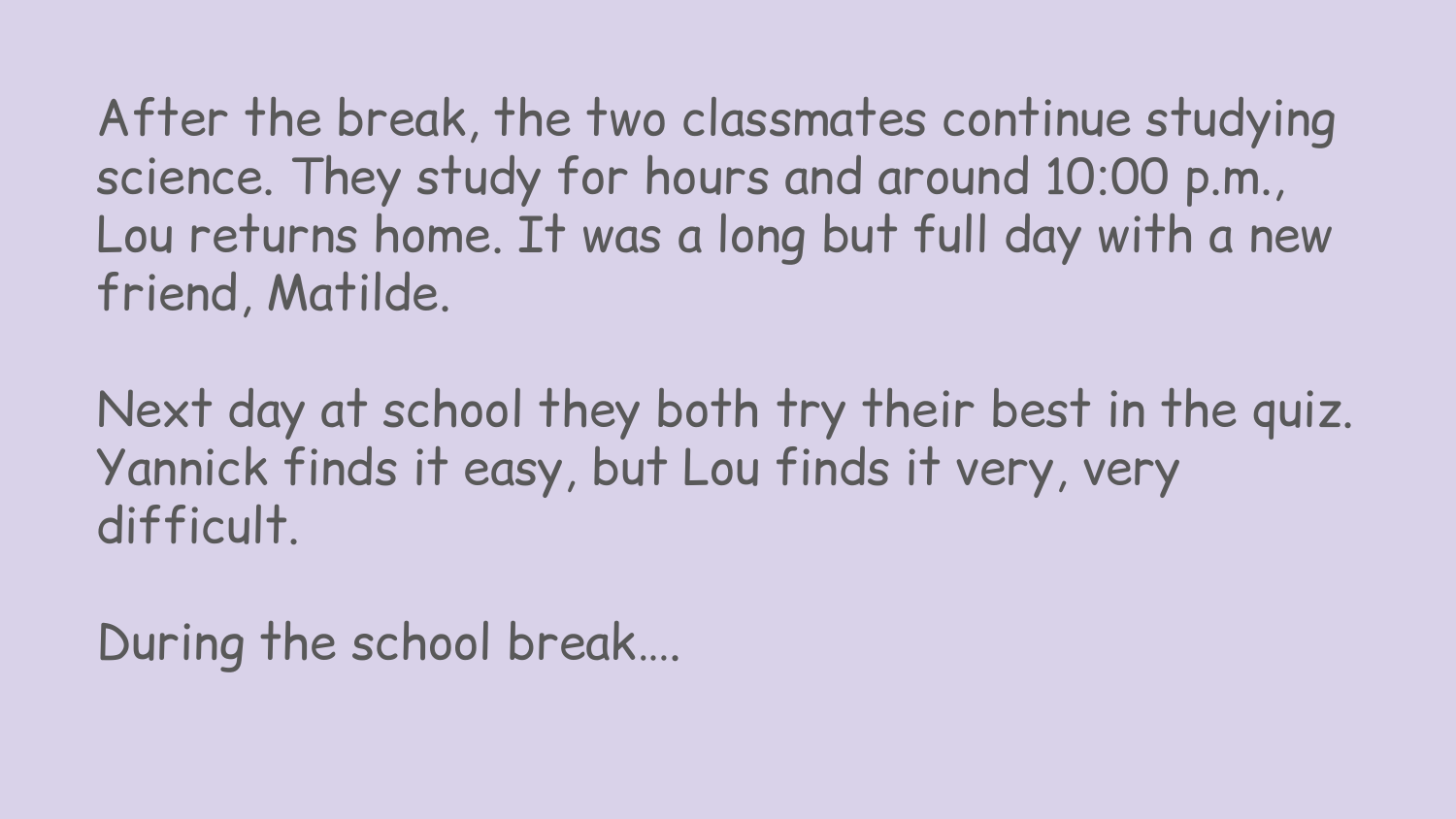

After the break, the two classmates continue studying science. They study for hours and around 10:00 p.m., Lou returns home. It was a long but full day with a new friend, Matilde.

Next day at school they both try their best in the quiz. Yannick finds it easy, but Lou finds it very, very difficult.

During the school break….